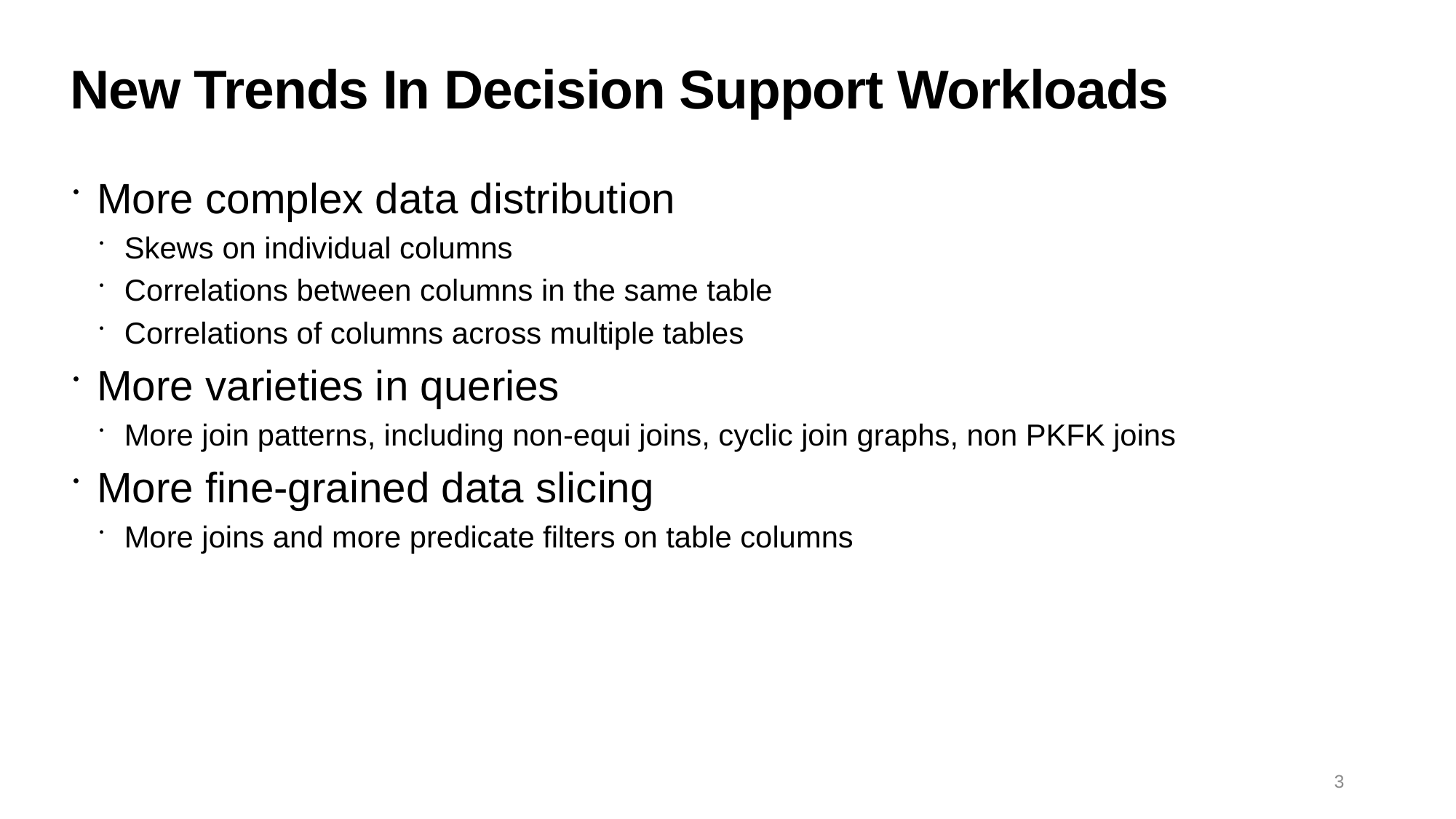

# New Trends In Decision Support Workloads
More complex data distribution
Skews on individual columns
Correlations between columns in the same table
Correlations of columns across multiple tables
More varieties in queries
More join patterns, including non-equi joins, cyclic join graphs, non PKFK joins
More fine-grained data slicing
More joins and more predicate filters on table columns
3